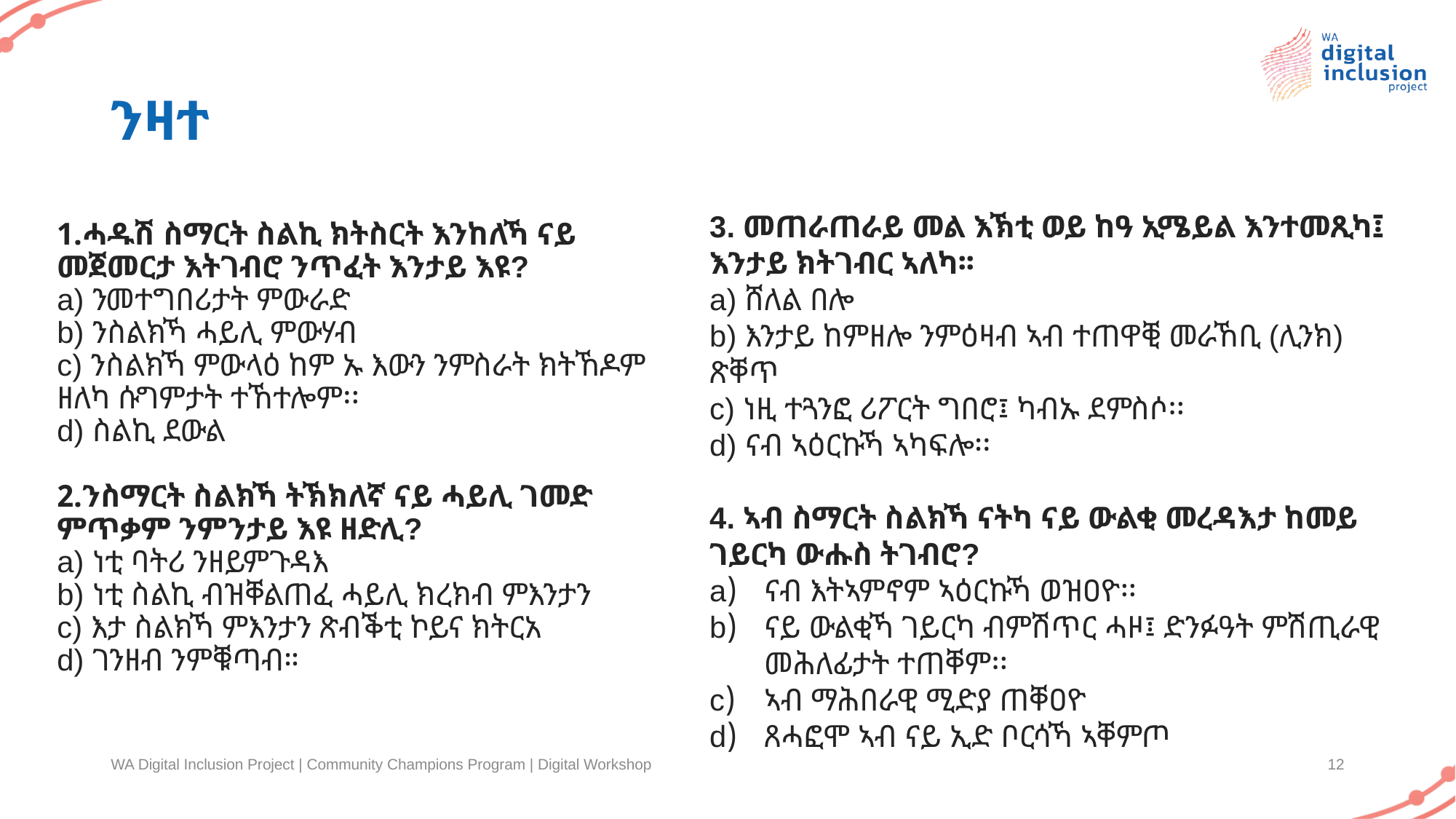

# ንዛተ
3. መጠራጠራይ መል እኽቲ ወይ ከዓ ኢሜይል እንተመጺካ፤ እንታይ ክትገብር ኣለካ፡፡
a) ሸለል በሎ
b) እንታይ ከምዘሎ ንምዕዛብ ኣብ ተጠዋቒ መራኸቢ (ሊንክ) ጽቐጥ
c) ነዚ ተጓንፎ ሪፖርት ግበሮ፤ ካብኡ ደምስሶ፡፡
d) ናብ ኣዕርኩኻ ኣካፍሎ፡፡

4. ኣብ ስማርት ስልክኻ ናትካ ናይ ውልቂ መረዳእታ ከመይ ገይርካ ውሑስ ትገብሮ?
ናብ እትኣምኖም ኣዕርኩኻ ወዝዐዮ፡፡
ናይ ውልቂኻ ገይርካ ብምሽጥር ሓዞ፤ ድንፉዓት ምሽጢራዊ መሕለፊታት ተጠቐም፡፡
ኣብ ማሕበራዊ ሚድያ ጠቐዐዮ
ጸሓፎሞ ኣብ ናይ ኢድ ቦርሳኻ ኣቐምጦ

ሓዱሽ ስማርት ስልኪ ክትስርት እንከለኻ ናይ መጀመርታ እትገብሮ ንጥፈት እንታይ እዩ?
a) ንመተግበሪታት ምውራድ
b) ንስልክኻ ሓይሊ ምውሃብ
c) ንስልክኻ ምውላዕ ከም ኡ እውን ንምስራት ክትኸዶም ዘለካ ሱግምታት ተኸተሎም፡፡
d) ስልኪ ደውል

ንስማርት ስልክኻ ትኽክለኛ ናይ ሓይሊ ገመድ ምጥቃም ንምንታይ እዩ ዘድሊ?
a) ነቲ ባትሪ ንዘይምጉዳእ
b) ነቲ ስልኪ ብዝቐልጠፈ ሓይሊ ክረክብ ምእንታን
c) እታ ስልክኻ ምእንታን ጽብቕቲ ኮይና ክትርአ
d) ገንዘብ ንምቑጣብ።
WA Digital Inclusion Project | Community Champions Program | Digital Workshop
12